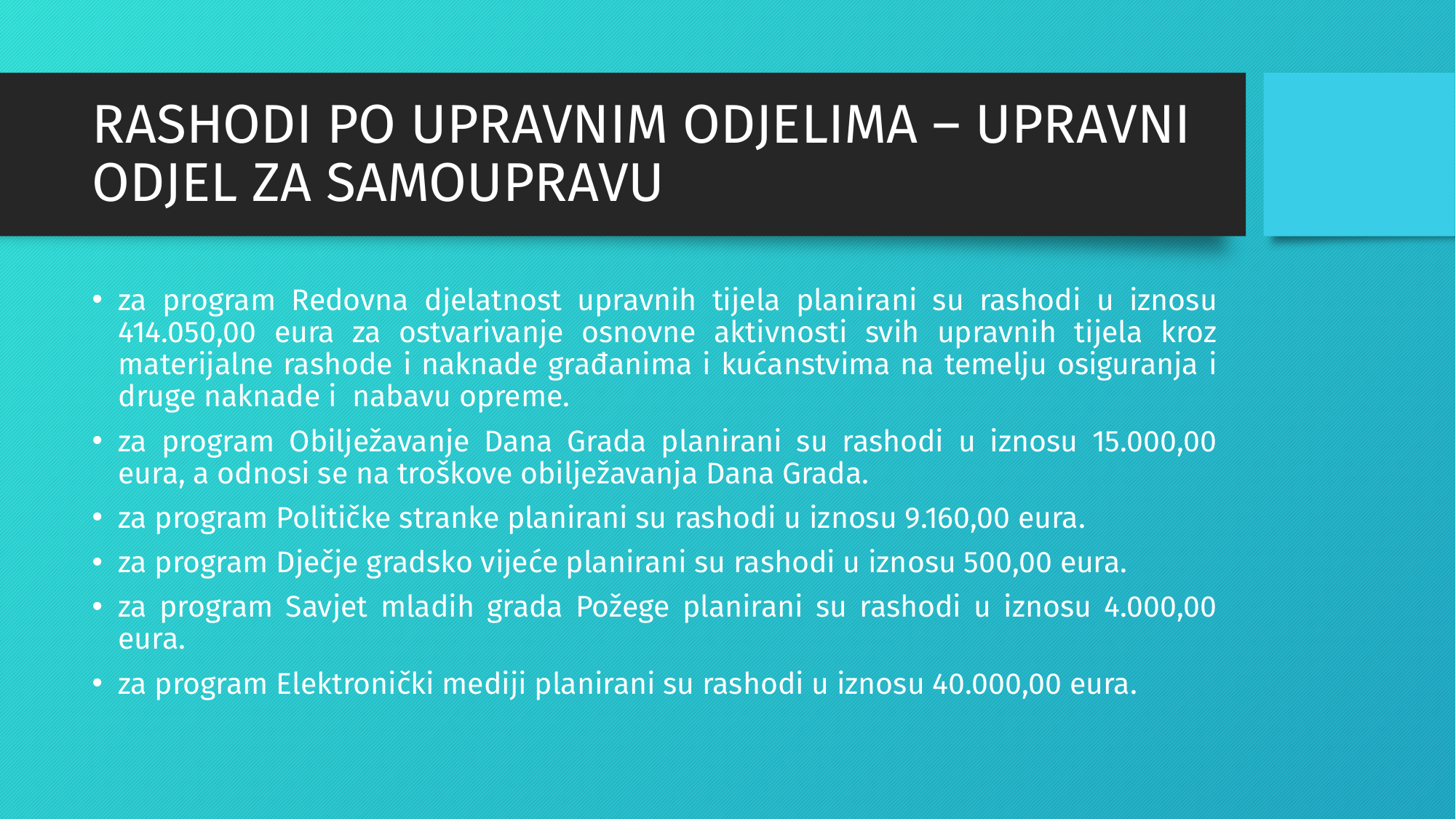

# RASHODI PO UPRAVNIM ODJELIMA – UPRAVNI ODJEL ZA SAMOUPRAVU
za program Redovna djelatnost upravnih tijela planirani su rashodi u iznosu 414.050,00 eura za ostvarivanje osnovne aktivnosti svih upravnih tijela kroz materijalne rashode i naknade građanima i kućanstvima na temelju osiguranja i druge naknade i  nabavu opreme.
za program Obilježavanje Dana Grada planirani su rashodi u iznosu 15.000,00 eura, a odnosi se na troškove obilježavanja Dana Grada.
za program Političke stranke planirani su rashodi u iznosu 9.160,00 eura.
za program Dječje gradsko vijeće planirani su rashodi u iznosu 500,00 eura.
za program Savjet mladih grada Požege planirani su rashodi u iznosu 4.000,00 eura.
za program Elektronički mediji planirani su rashodi u iznosu 40.000,00 eura.